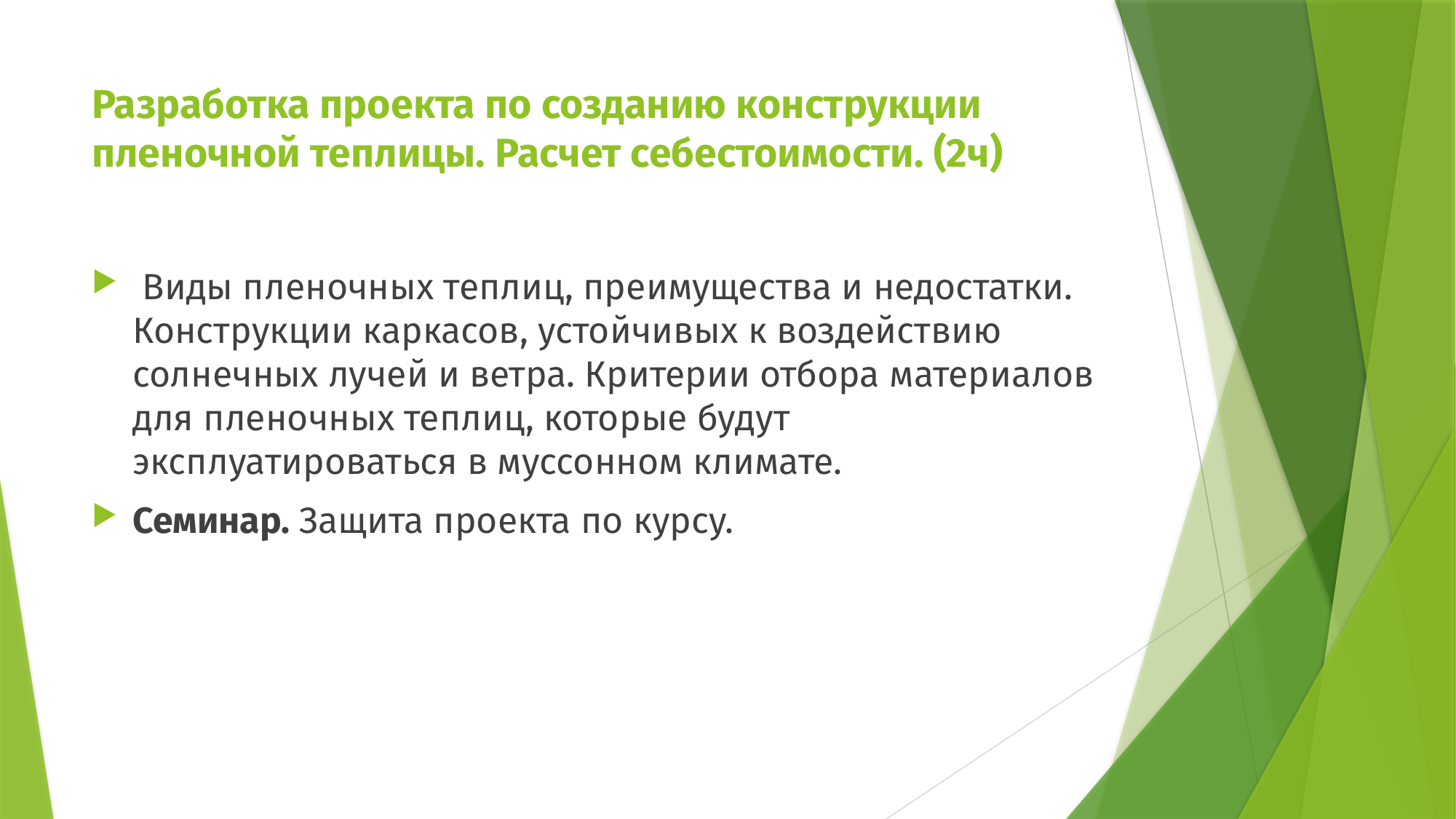

# Разработка проекта по созданию конструкции пленочной теплицы. Расчет себестоимости. (2ч)
 Виды пленочных теплиц, преимущества и недостатки. Конструкции каркасов, устойчивых к воздействию солнечных лучей и ветра. Критерии отбора материалов для пленочных теплиц, которые будут эксплуатироваться в муссонном климате.
Семинар. Защита проекта по курсу.